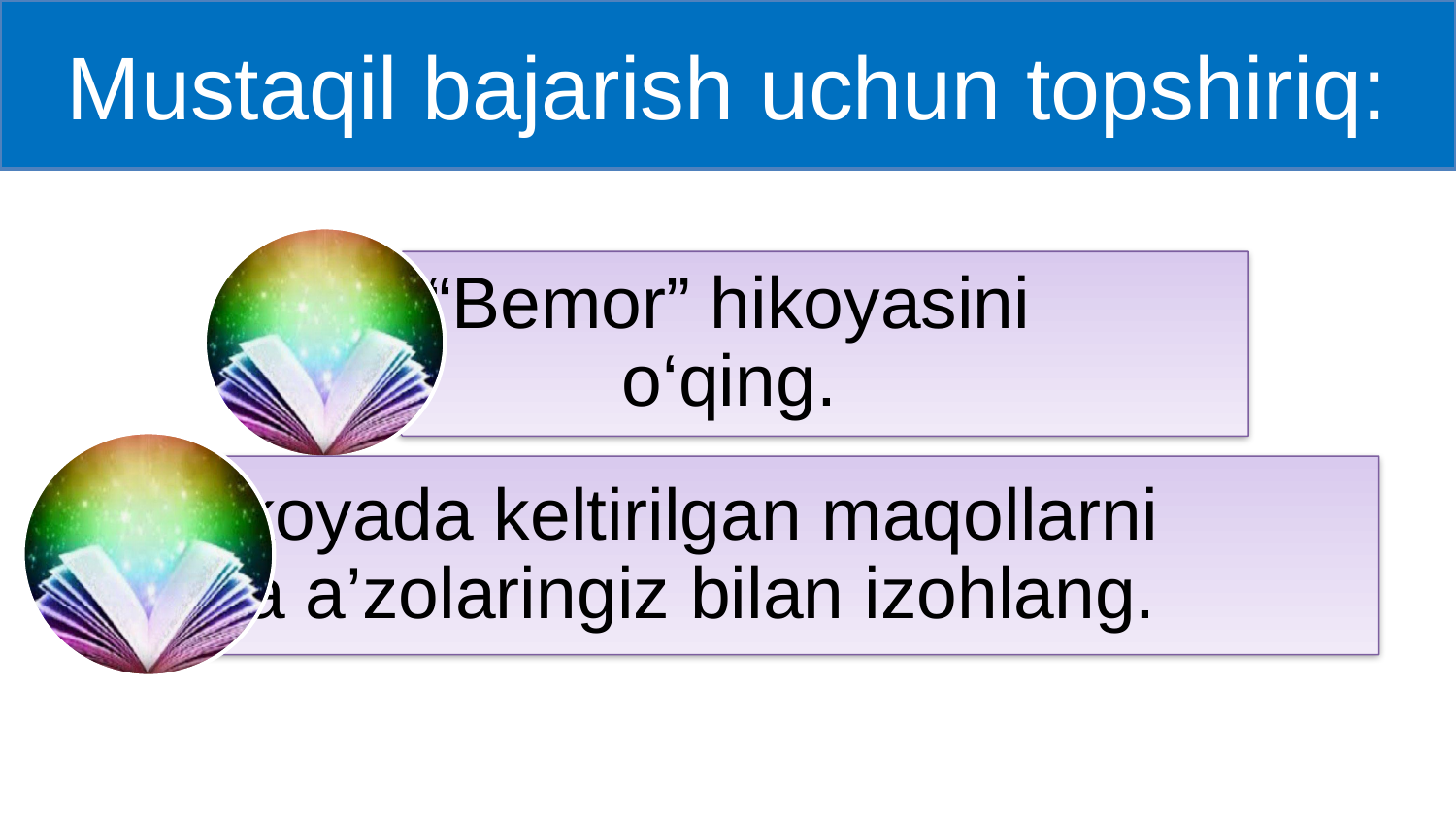

Mustaqil bajarish uchun topshiriq:

“Bemor” hikoyasini o‘qing.
Hikoyada keltirilgan maqollarni oila a’zolaringiz bilan izohlang.